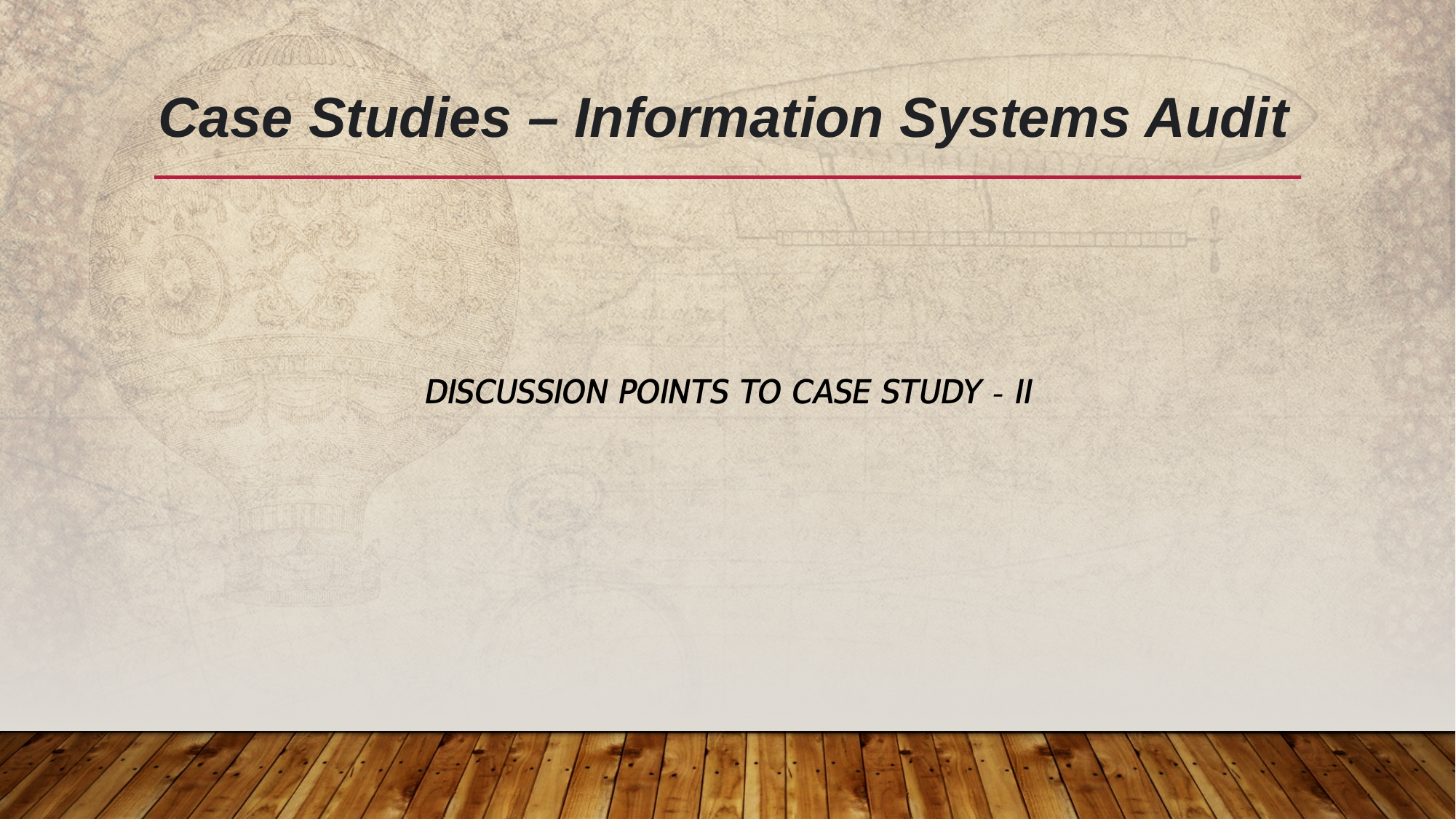

# Case Studies – Information Systems Audit

DISCUSSION POINTS TO CASE STUDY - II